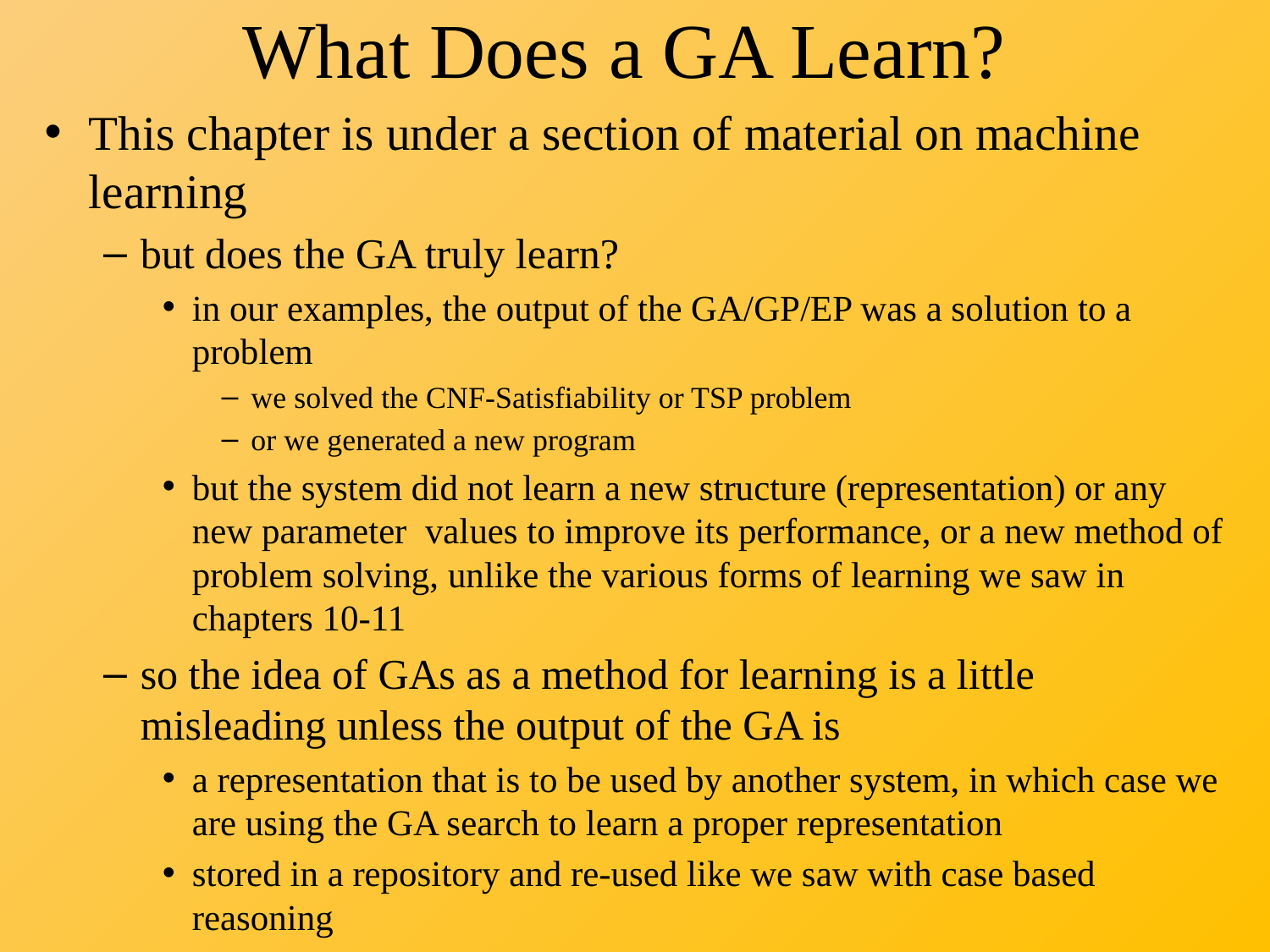

# What Does a GA Learn?
This chapter is under a section of material on machine learning
but does the GA truly learn?
in our examples, the output of the GA/GP/EP was a solution to a problem
we solved the CNF-Satisfiability or TSP problem
or we generated a new program
but the system did not learn a new structure (representation) or any new parameter  values to improve its performance, or a new method of problem solving, unlike the various forms of learning we saw in chapters 10-11
so the idea of GAs as a method for learning is a little misleading unless the output of the GA is
a representation that is to be used by another system, in which case we are using the GA search to learn a proper representation
stored in a repository and re-used like we saw with case based reasoning